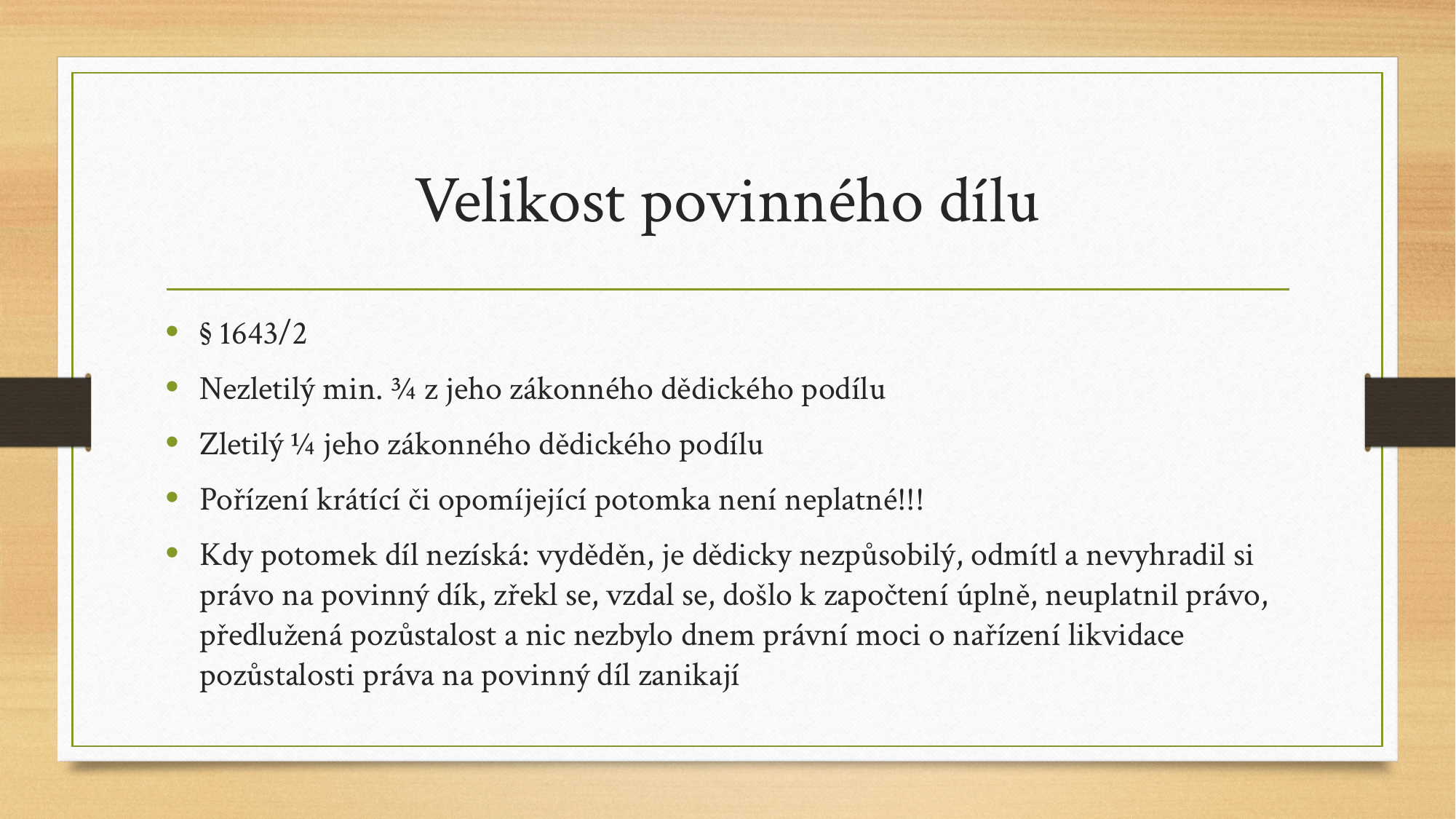

# Velikost povinného dílu
§ 1643/2
Nezletilý min. ¾ z jeho zákonného dědického podílu
Zletilý ¼ jeho zákonného dědického podílu
Pořízení krátící či opomíjející potomka není neplatné!!!
Kdy potomek díl nezíská: vyděděn, je dědicky nezpůsobilý, odmítl a nevyhradil si právo na povinný dík, zřekl se, vzdal se, došlo k započtení úplně, neuplatnil právo, předlužená pozůstalost a nic nezbylo dnem právní moci o nařízení likvidace pozůstalosti práva na povinný díl zanikají